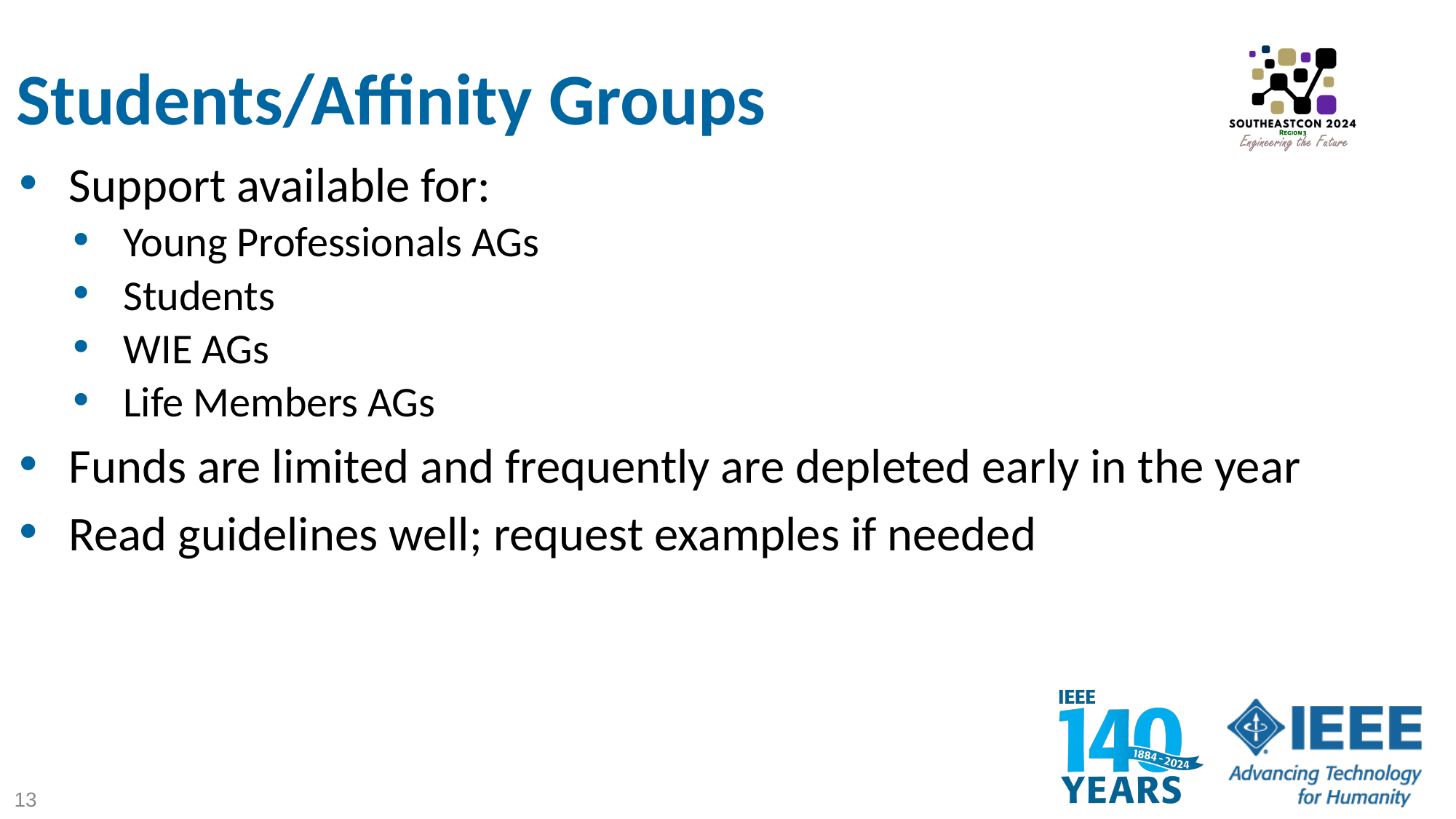

# Students/Affinity Groups
Support available for:
Young Professionals AGs
Students
WIE AGs
Life Members AGs
Funds are limited and frequently are depleted early in the year
Read guidelines well; request examples if needed

13